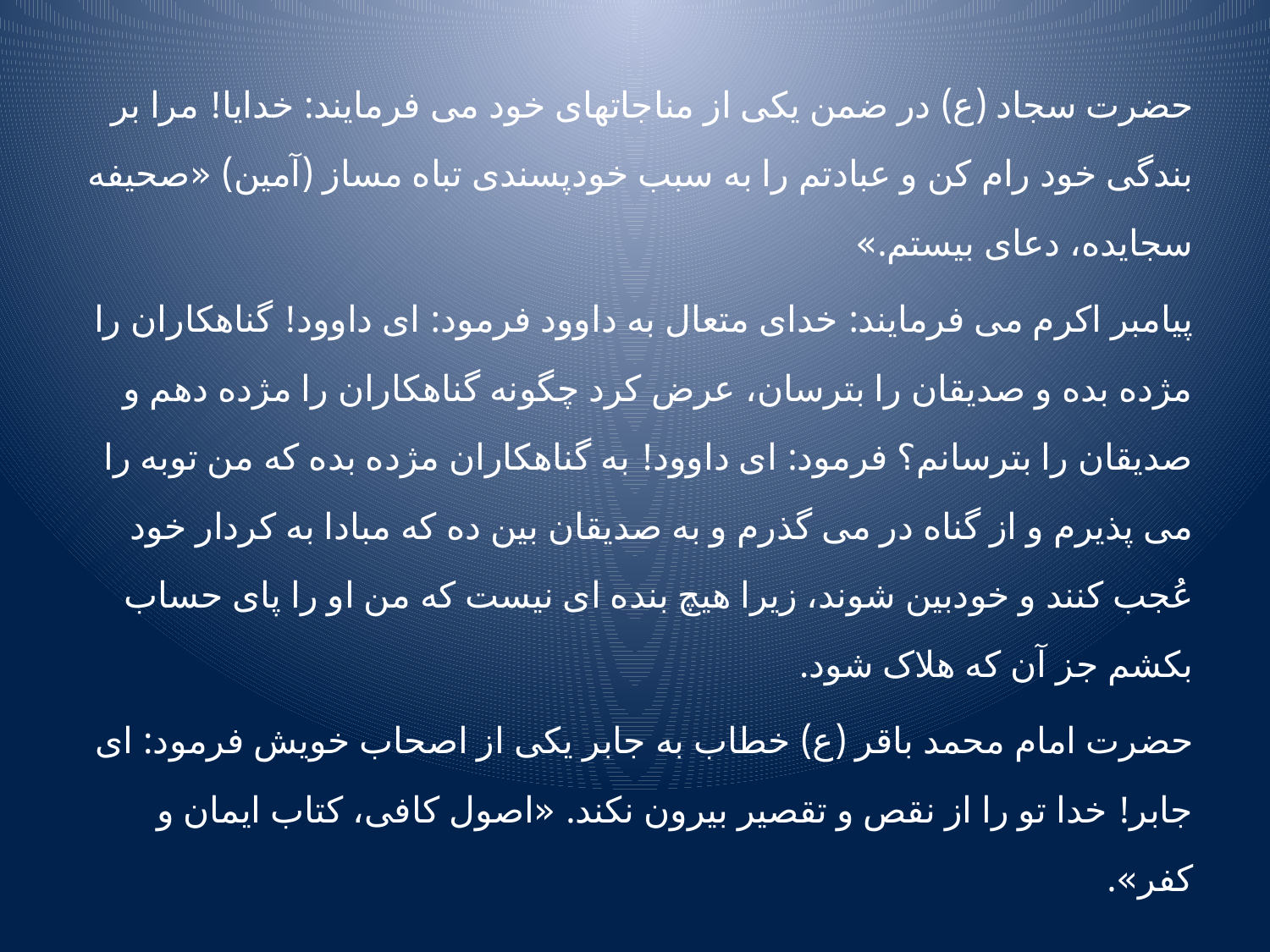

حضرت سجاد (ع) در ضمن یکی از مناجاتهای خود می فرمایند: خدایا! مرا بر بندگی خود رام کن و عبادتم را به سبب خودپسندی تباه مساز (آمین) «صحیفه سجایده، دعای بیستم.»
پیامبر اکرم می فرمایند: خدای متعال به داوود فرمود: ای داوود! گناهکاران را مژده بده و صدیقان را بترسان، عرض کرد چگونه گناهکاران را مژده دهم و صدیقان را بترسانم؟ فرمود: ای داوود! به گناهکاران مژده بده که من توبه را می پذیرم و از گناه در می گذرم و به صدیقان بین ده که مبادا به کردار خود عُجب کنند و خودبین شوند، زیرا هیچ بنده ای نیست که من او را پای حساب بکشم جز آن که هلاک شود.
حضرت امام محمد باقر (ع) خطاب به جابر یکی از اصحاب خویش فرمود: ای جابر! خدا تو را از نقص و تقصیر بیرون نکند. «اصول کافی، کتاب ایمان و کفر».